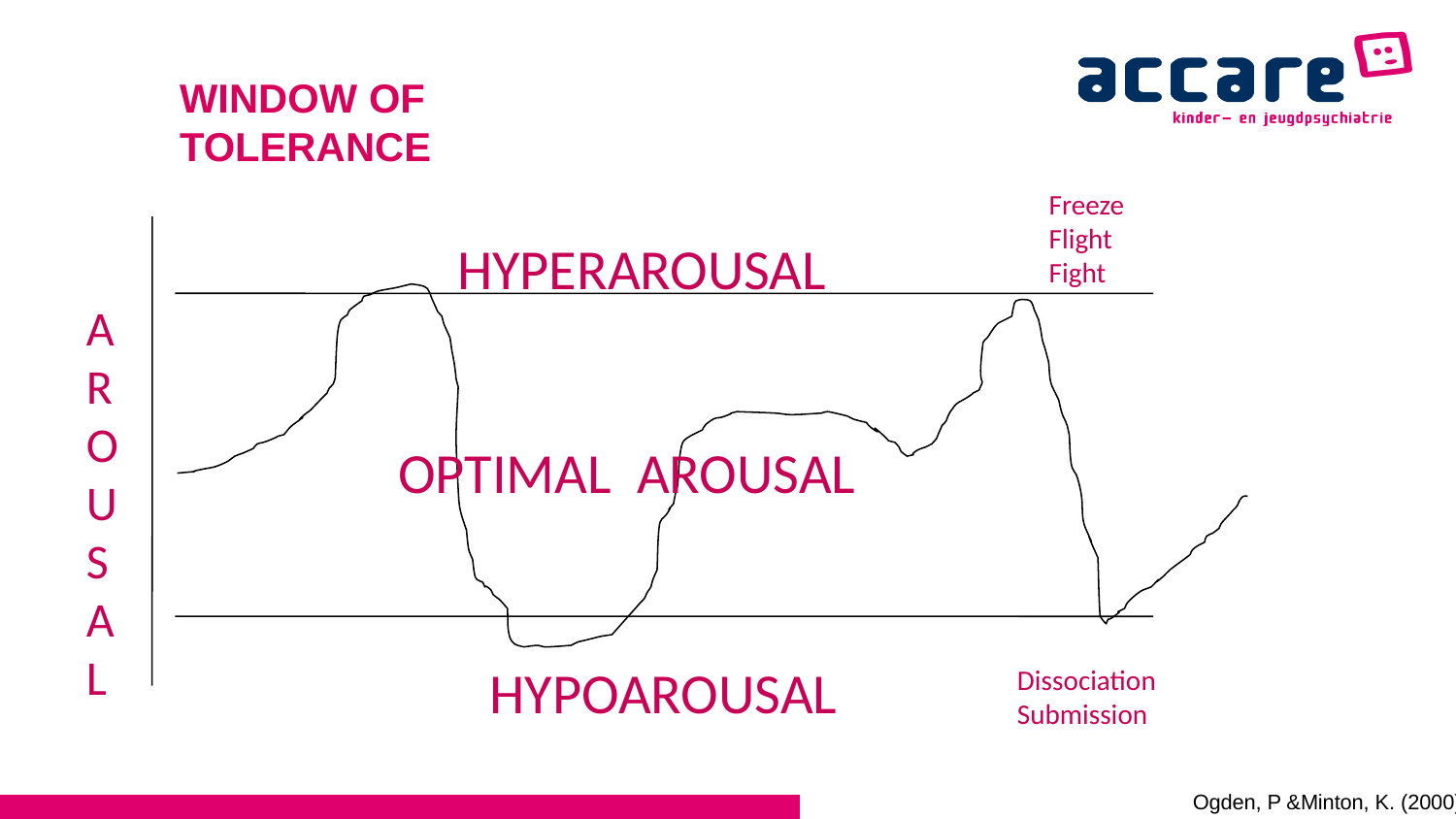

Window of tolerance
Freeze
Flight
Fight
HYPERAROUSAL

A
R
O
U
S
A
L
OPTIMAL  AROUSAL
HYPOAROUSAL
Dissociation
Submission
Ogden, P &Minton, K. (2000)